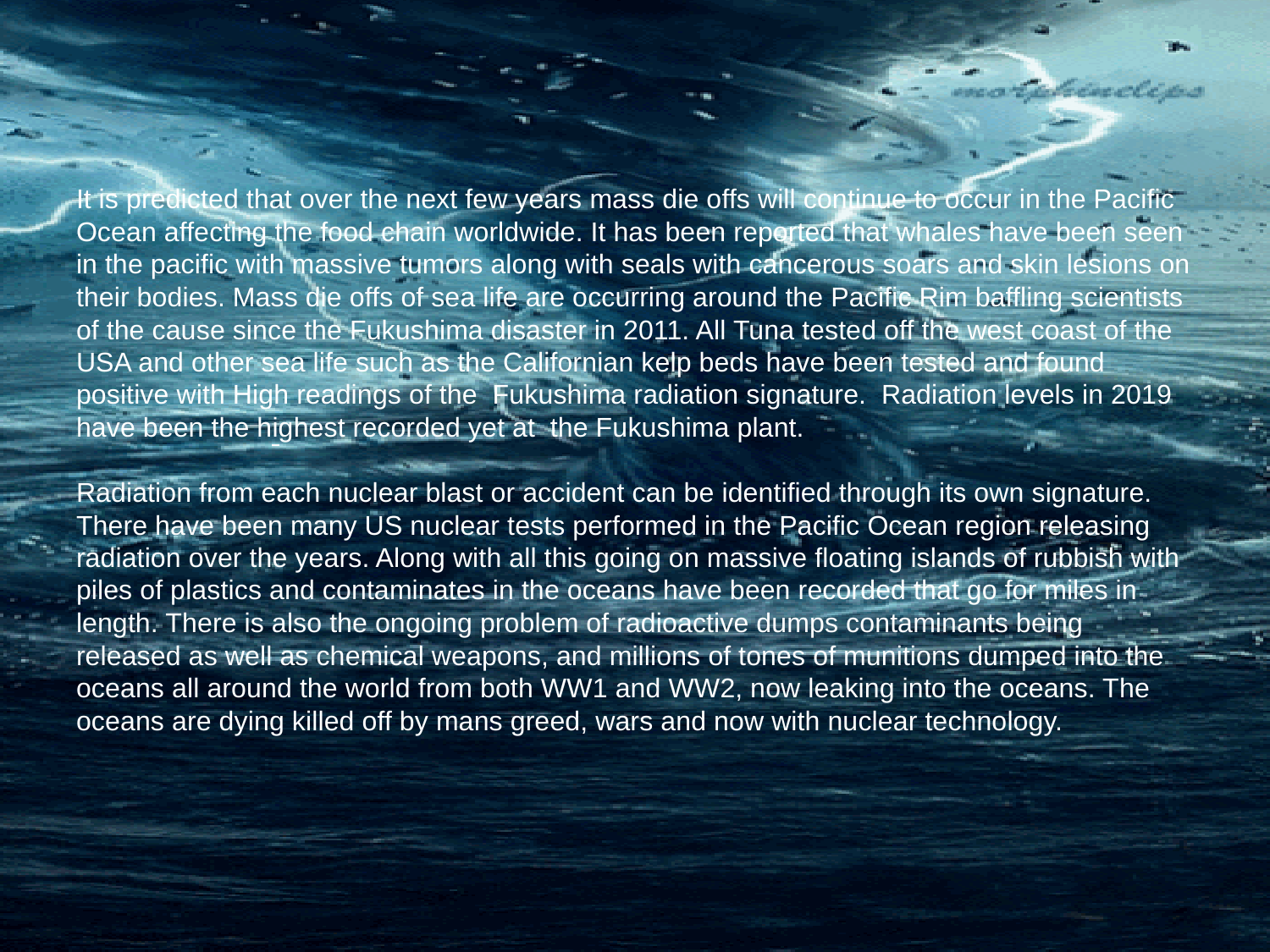

# It is predicted that over the next few years mass die offs will continue to occur in the Pacific Ocean affecting the food chain worldwide. It has been reported that whales have been seen in the pacific with massive tumors along with seals with cancerous soars and skin lesions on their bodies. Mass die offs of sea life are occurring around the Pacific Rim baffling scientists of the cause since the Fukushima disaster in 2011. All Tuna tested off the west coast of the USA and other sea life such as the Californian kelp beds have been tested and found positive with High readings of the  Fukushima radiation signature.  Radiation levels in 2019 have been the highest recorded yet at  the Fukushima plant. Radiation from each nuclear blast or accident can be identified through its own signature. There have been many US nuclear tests performed in the Pacific Ocean region releasing radiation over the years. Along with all this going on massive floating islands of rubbish with piles of plastics and contaminates in the oceans have been recorded that go for miles in length. There is also the ongoing problem of radioactive dumps contaminants being released as well as chemical weapons, and millions of tones of munitions dumped into the oceans all around the world from both WW1 and WW2, now leaking into the oceans. The oceans are dying killed off by mans greed, wars and now with nuclear technology.